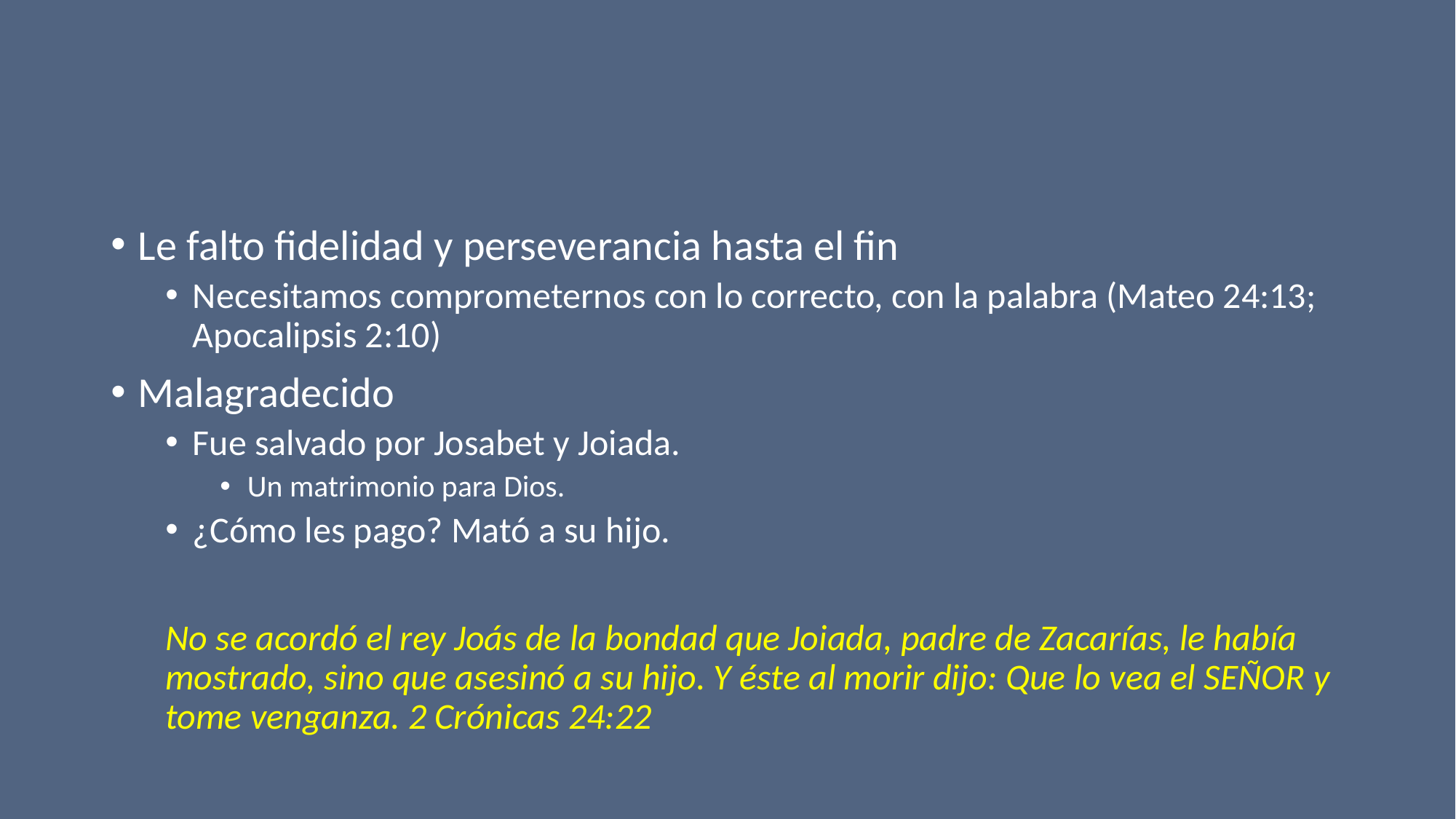

#
Le falto fidelidad y perseverancia hasta el fin
Necesitamos comprometernos con lo correcto, con la palabra (Mateo 24:13; Apocalipsis 2:10)
Malagradecido
Fue salvado por Josabet y Joiada.
Un matrimonio para Dios.
¿Cómo les pago? Mató a su hijo.

No se acordó el rey Joás de la bondad que Joiada, padre de Zacarías, le había mostrado, sino que asesinó a su hijo. Y éste al morir dijo: Que lo vea el SEÑOR y tome venganza. 2 Crónicas 24:22